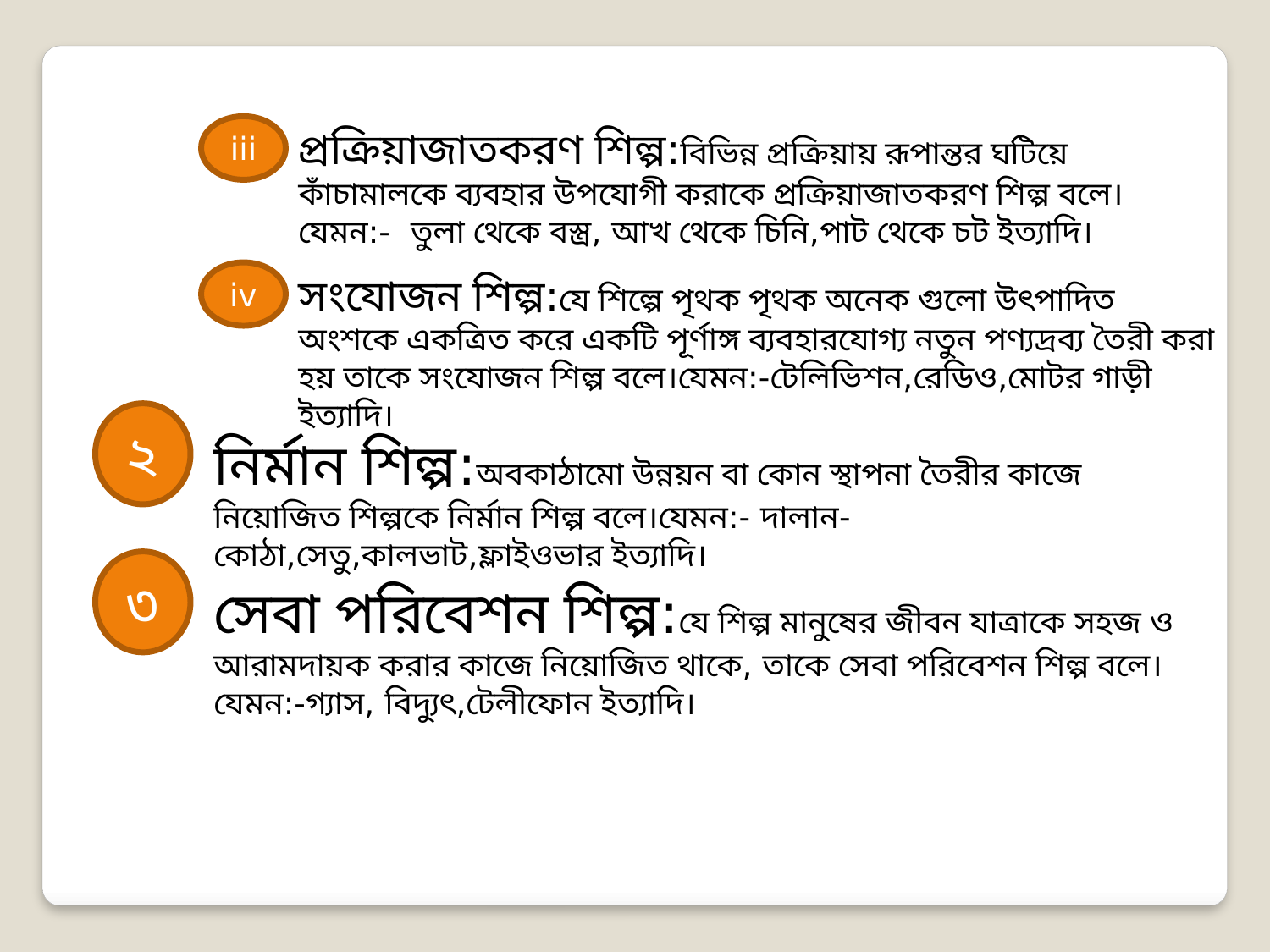

iii
প্রক্রিয়াজাতকরণ শিল্প:বিভিন্ন প্রক্রিয়ায় রূপান্তর ঘটিয়ে কাঁচামালকে ব্যবহার উপযোগী করাকে প্রক্রিয়াজাতকরণ শিল্প বলে। যেমন:-  তুলা থেকে বস্ত্র, আখ থেকে চিনি,পাট থেকে চট ইত্যাদি।
iv
সংযোজন শিল্প:যে শিল্পে পৃথক পৃথক অনেক গুলো উৎপাদিত অংশকে একত্রিত করে একটি পূর্ণাঙ্গ ব্যবহারযোগ্য নতুন পণ্যদ্রব্য তৈরী করা হয় তাকে সংযোজন শিল্প বলে।যেমন:-টেলিভিশন,রেডিও,মোটর গাড়ী ইত্যাদি।
২
নির্মান শিল্প:অবকাঠামো উন্নয়ন বা কোন স্থাপনা তৈরীর কাজে নিয়োজিত শিল্পকে নির্মান শিল্প বলে।যেমন:- দালান-কোঠা,সেতু,কালভাট,ফ্লাইওভার ইত্যাদি।
৩
সেবা পরিবেশন শিল্প:যে শিল্প মানুষের জীবন যাত্রাকে সহজ ও আরামদায়ক করার কাজে নিয়োজিত থাকে, তাকে সেবা পরিবেশন শিল্প বলে। যেমন:-গ্যাস, বিদ্যুৎ,টেলীফোন ইত্যাদি।